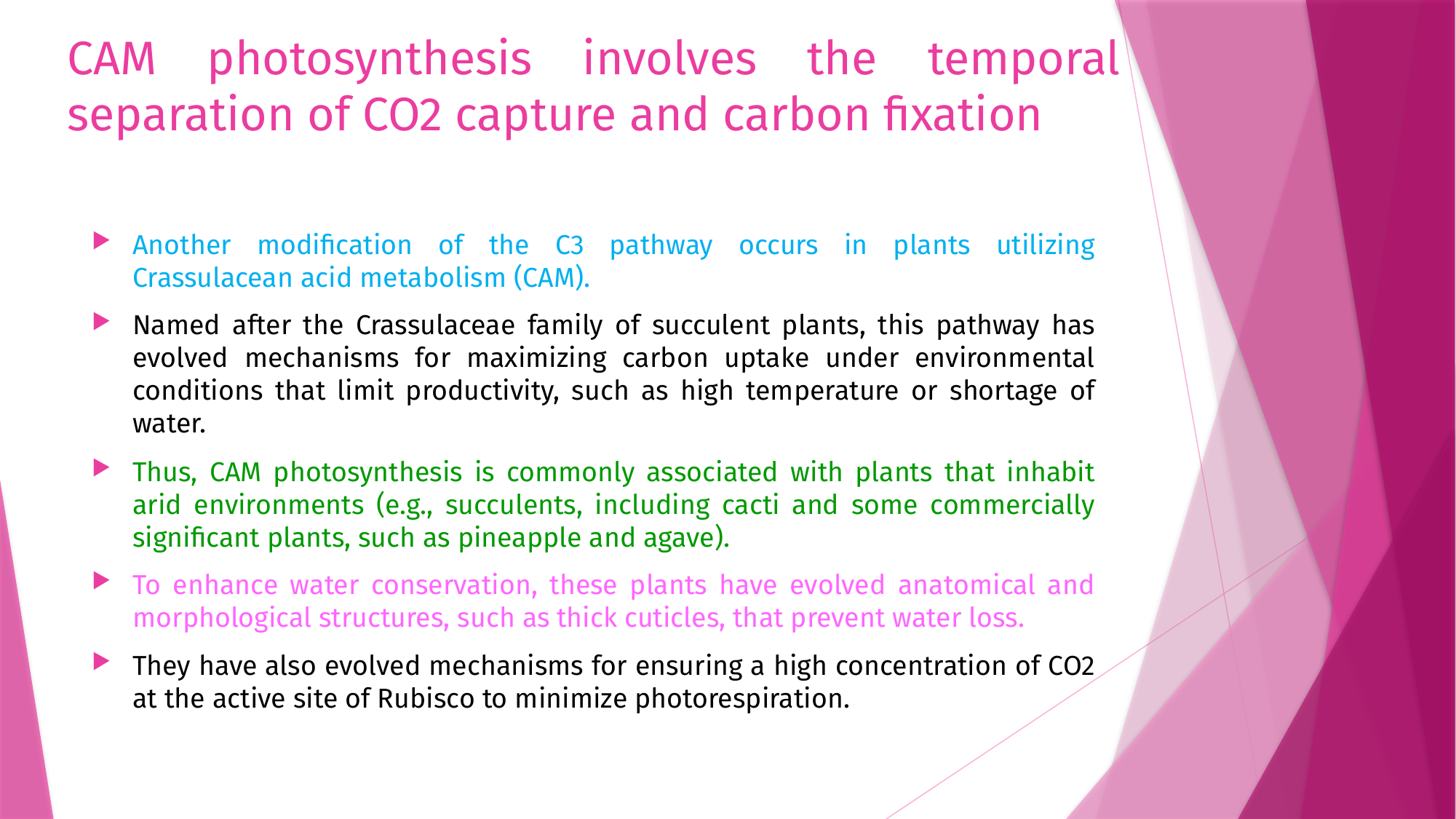

# CAM photosynthesis involves the temporal separation of CO2 capture and carbon fixation
Another modification of the C3 pathway occurs in plants utilizing Crassulacean acid metabolism (CAM).
Named after the Crassulaceae family of succulent plants, this pathway has evolved mechanisms for maximizing carbon uptake under environmental conditions that limit productivity, such as high temperature or shortage of water.
Thus, CAM photosynthesis is commonly associated with plants that inhabit arid environments (e.g., succulents, including cacti and some commercially significant plants, such as pineapple and agave).
To enhance water conservation, these plants have evolved anatomical and morphological structures, such as thick cuticles, that prevent water loss.
They have also evolved mechanisms for ensuring a high concentration of CO2 at the active site of Rubisco to minimize photorespiration.